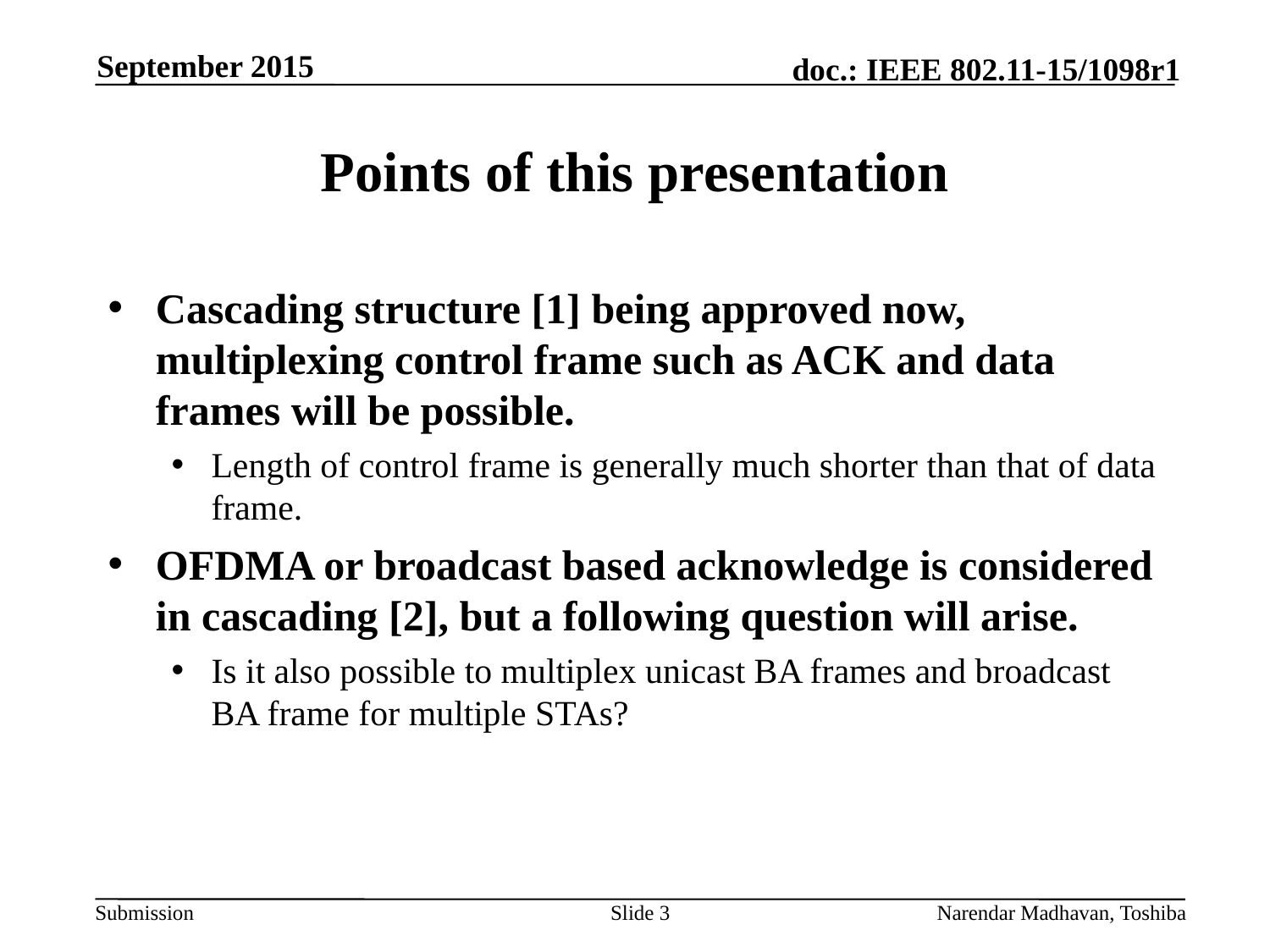

September 2015
# Points of this presentation
Cascading structure [1] being approved now, multiplexing control frame such as ACK and data frames will be possible.
Length of control frame is generally much shorter than that of data frame.
OFDMA or broadcast based acknowledge is considered in cascading [2], but a following question will arise.
Is it also possible to multiplex unicast BA frames and broadcast BA frame for multiple STAs?

Slide 3
Narendar Madhavan, Toshiba